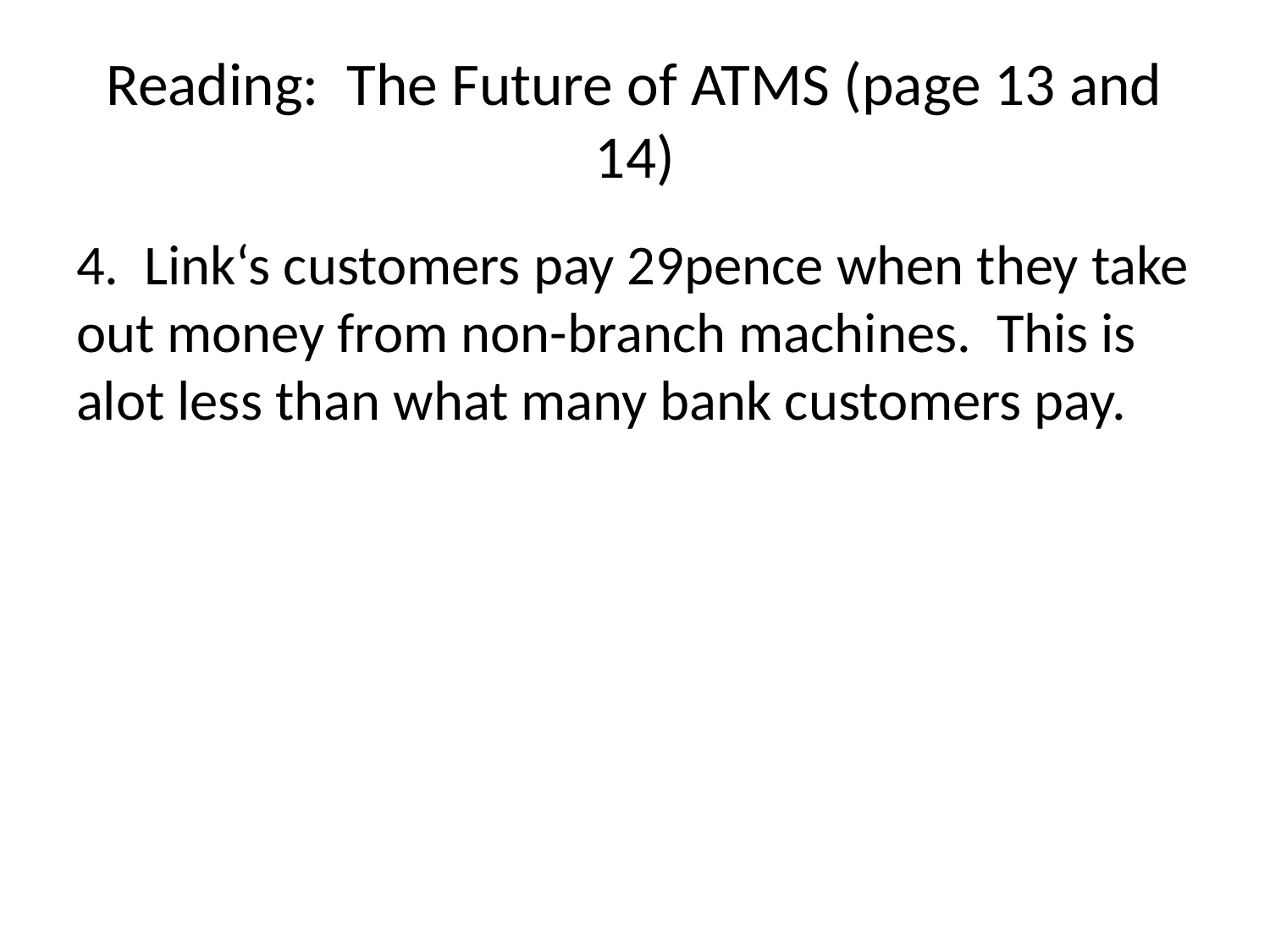

# Reading:  The Future of ATMS (page 13 and 14)
4.  Link‘s customers pay 29pence when they take out money from non-branch machines.  This is alot less than what many bank customers pay.